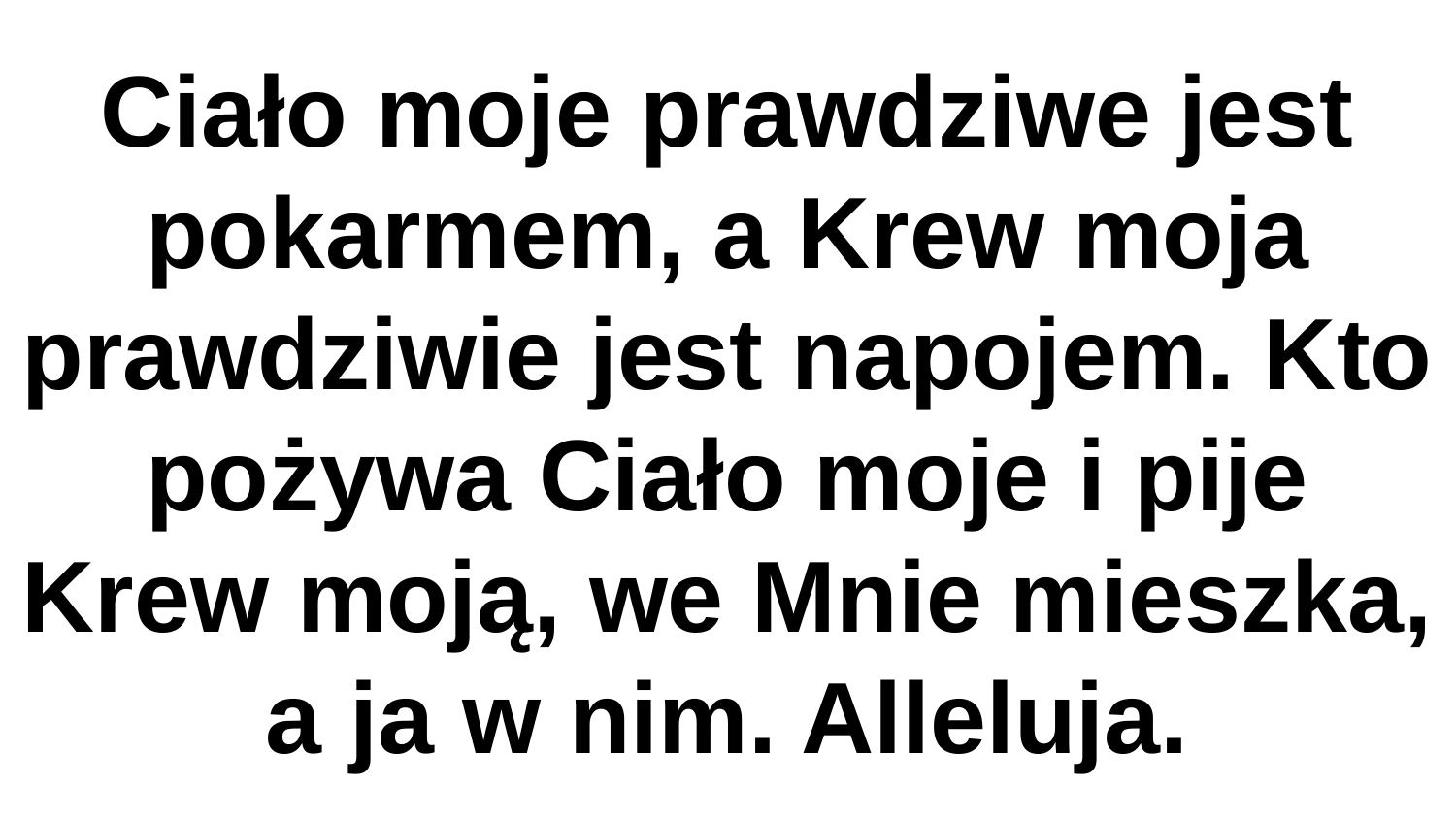

# Ciało moje prawdziwe jest pokarmem, a Krew moja prawdziwie jest napojem. Kto pożywa Ciało moje i pije Krew moją, we Mnie mieszka, a ja w nim. Alleluja.